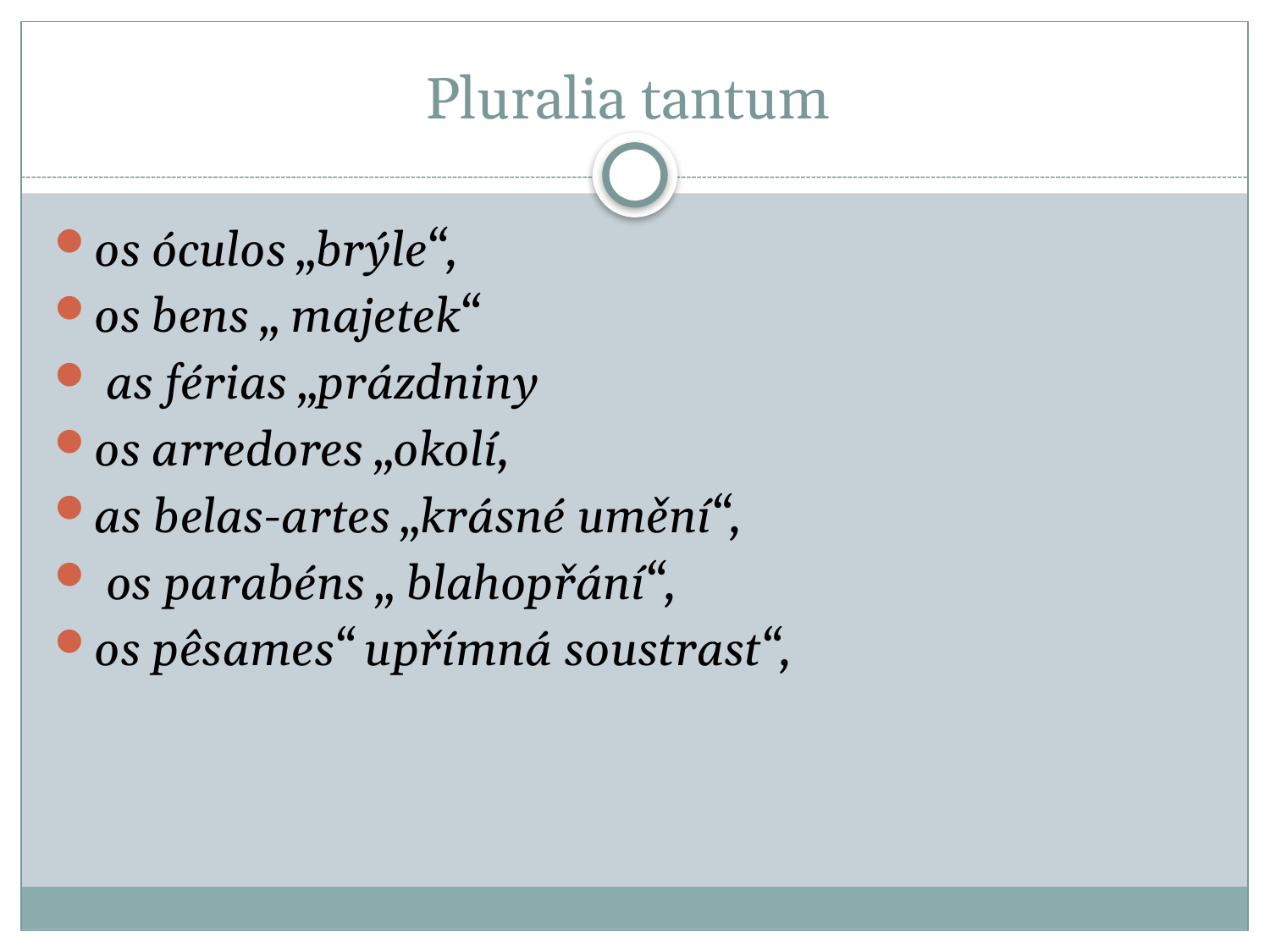

# Pluralia tantum
os óculos „brýle“,
os bens „ majetek“
 as férias „prázdniny
os arredores „okolí,
as belas-artes „krásné umění“,
 os parabéns „ blahopřání“,
os pêsames“ upřímná soustrast“,